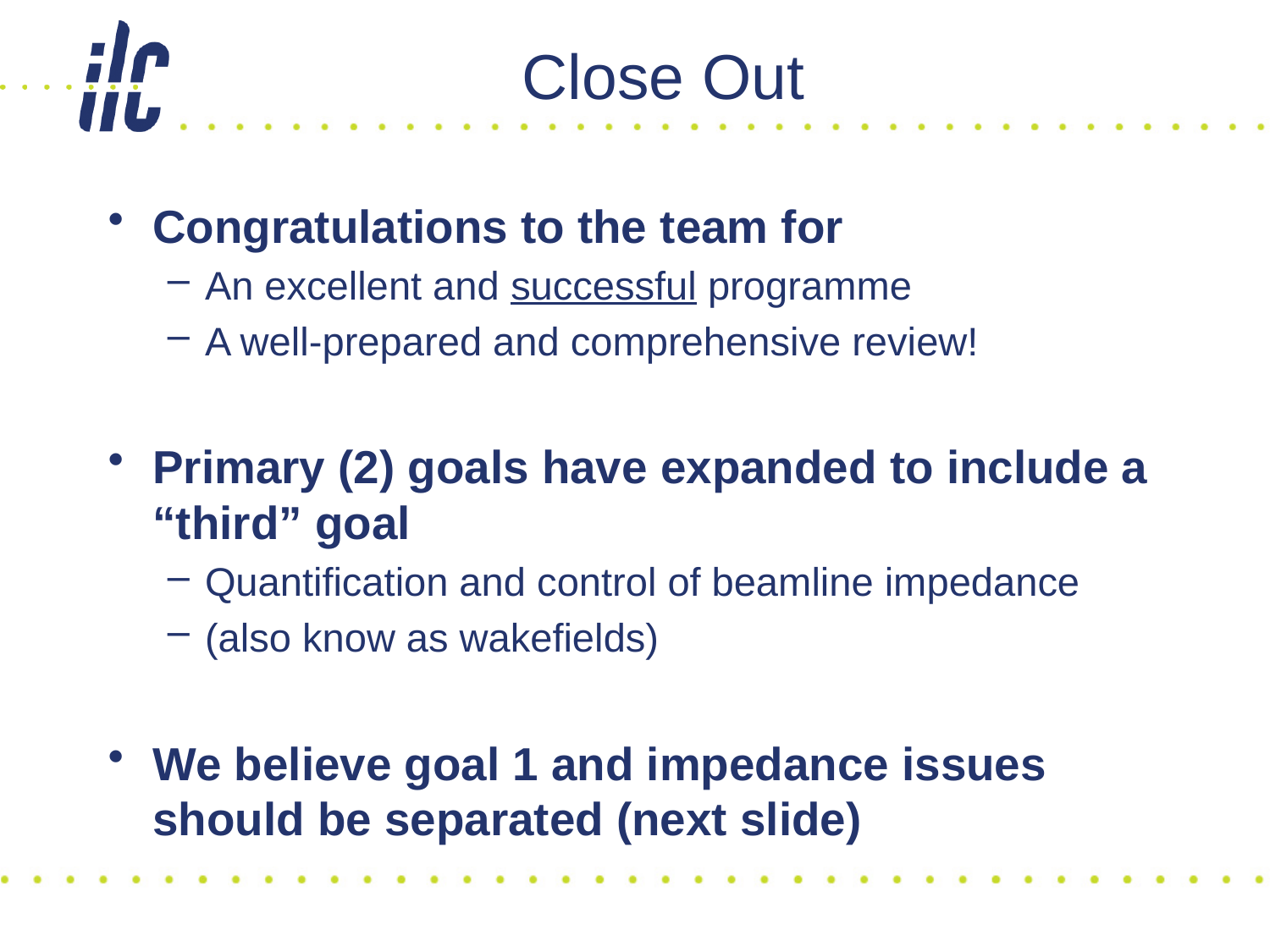

# Close Out
Congratulations to the team for
An excellent and successful programme
A well-prepared and comprehensive review!

Primary (2) goals have expanded to include a “third” goal
Quantification and control of beamline impedance
(also know as wakefields)

We believe goal 1 and impedance issues should be separated (next slide)